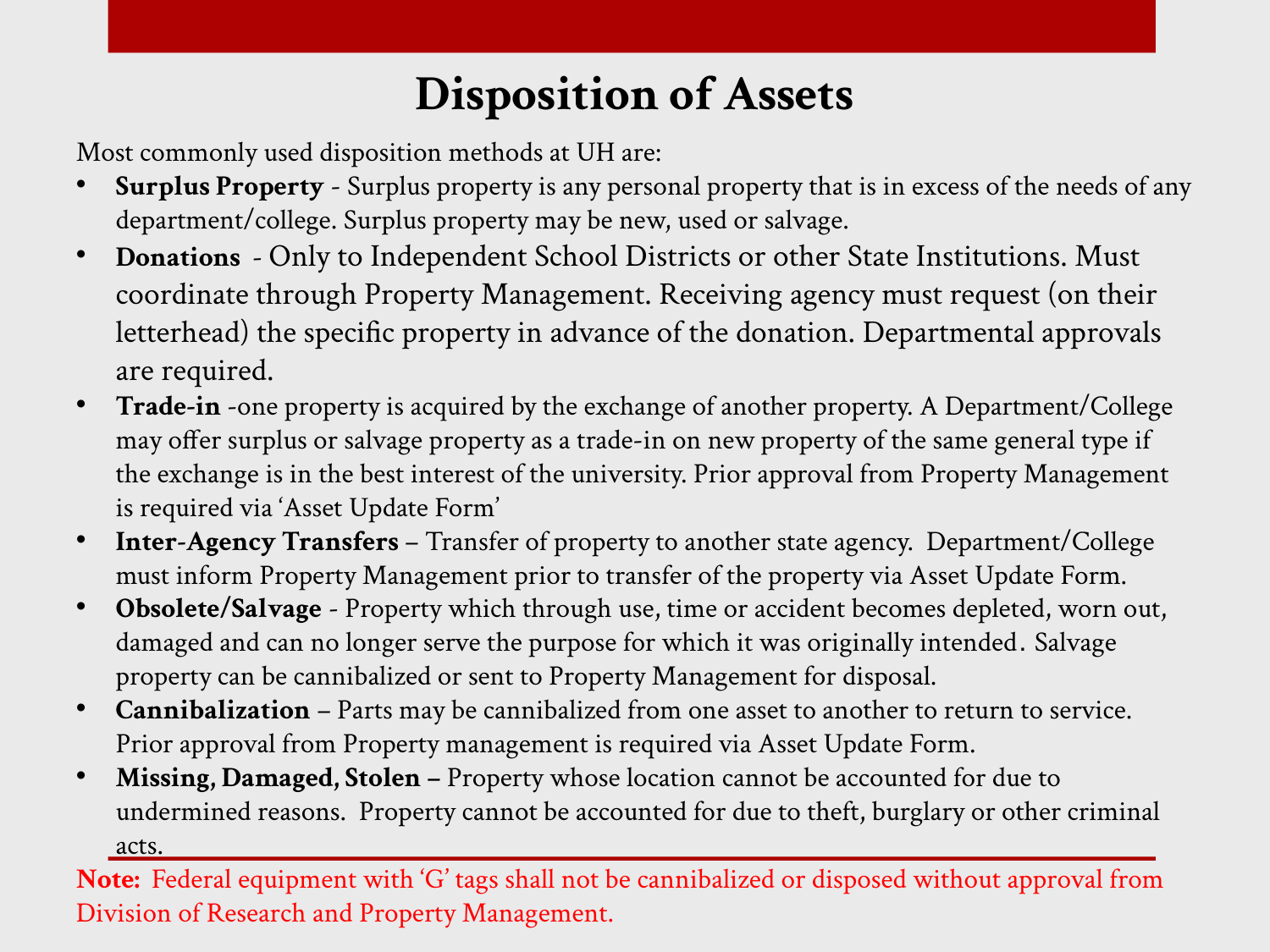

Disposition of Assets
#

Most commonly used disposition methods at UH are:
Surplus Property - Surplus property is any personal property that is in excess of the needs of any department/college. Surplus property may be new, used or salvage.
Donations  - Only to Independent School Districts or other State Institutions. Must coordinate through Property Management. Receiving agency must request (on their letterhead) the specific property in advance of the donation. Departmental approvals are required.
Trade-in -one property is acquired by the exchange of another property. A Department/College may offer surplus or salvage property as a trade-in on new property of the same general type if the exchange is in the best interest of the university. Prior approval from Property Management is required via ‘Asset Update Form’
Inter-Agency Transfers – Transfer of property to another state agency.  Department/College must inform Property Management prior to transfer of the property via Asset Update Form.
Obsolete/Salvage - Property which through use, time or accident becomes depleted, worn out, damaged and can no longer serve the purpose for which it was originally intended. Salvage property can be cannibalized or sent to Property Management for disposal.
Cannibalization – Parts may be cannibalized from one asset to another to return to service.  Prior approval from Property management is required via Asset Update Form.
Missing, Damaged, Stolen – Property whose location cannot be accounted for due to undermined reasons.  Property cannot be accounted for due to theft, burglary or other criminal acts.
Note:  Federal equipment with ‘G’ tags shall not be cannibalized or disposed without approval from Division of Research and Property Management.